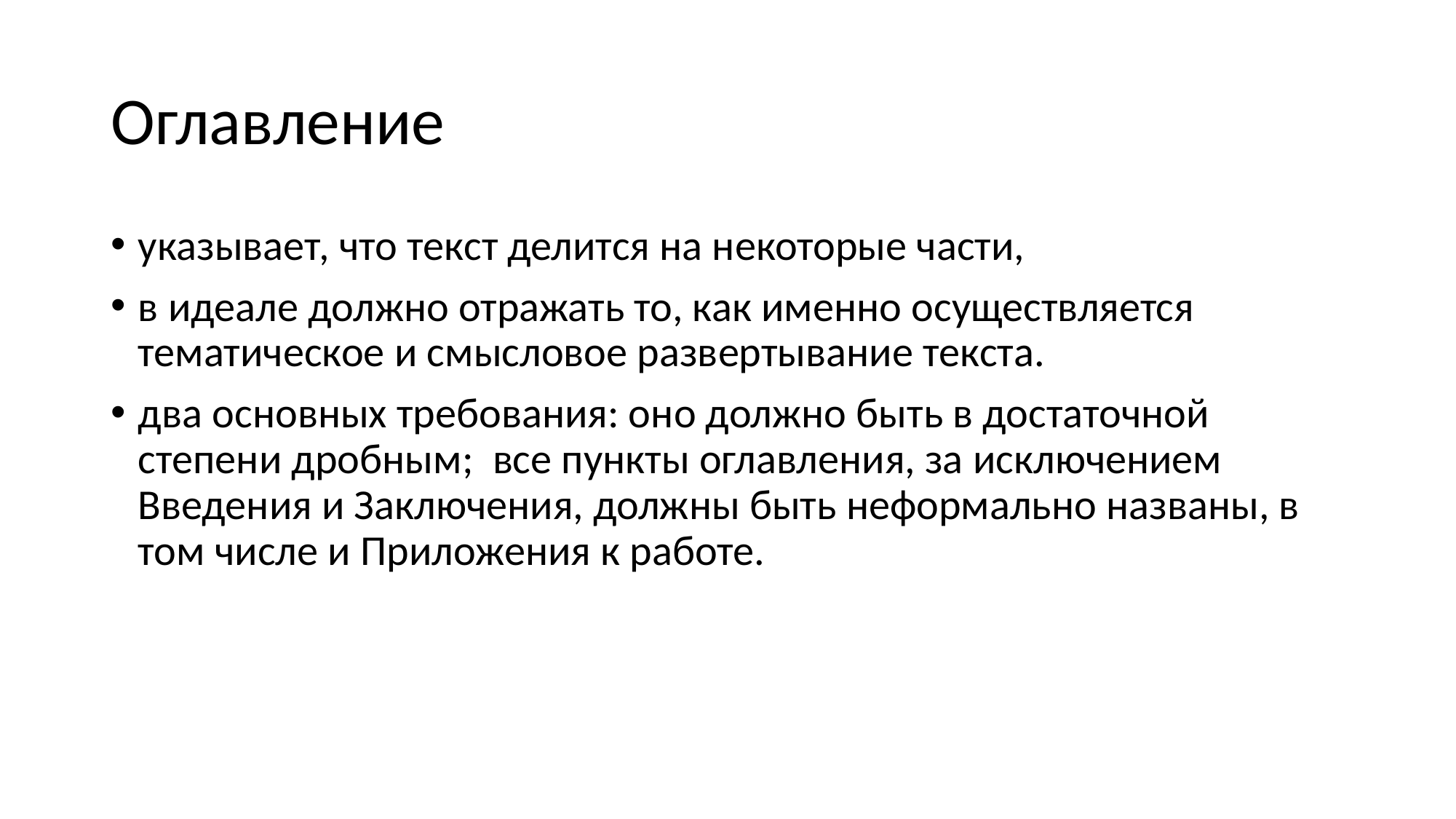

# Оглавление
указывает, что текст делится на некоторые части,
в идеале должно отражать то, как именно осуществляется тематическое и смысловое развертывание текста.
два основных требования: оно должно быть в достаточной степени дробным;  все пункты оглавления, за исключением Введения и Заключения, должны быть неформально названы, в том числе и Приложения к работе.